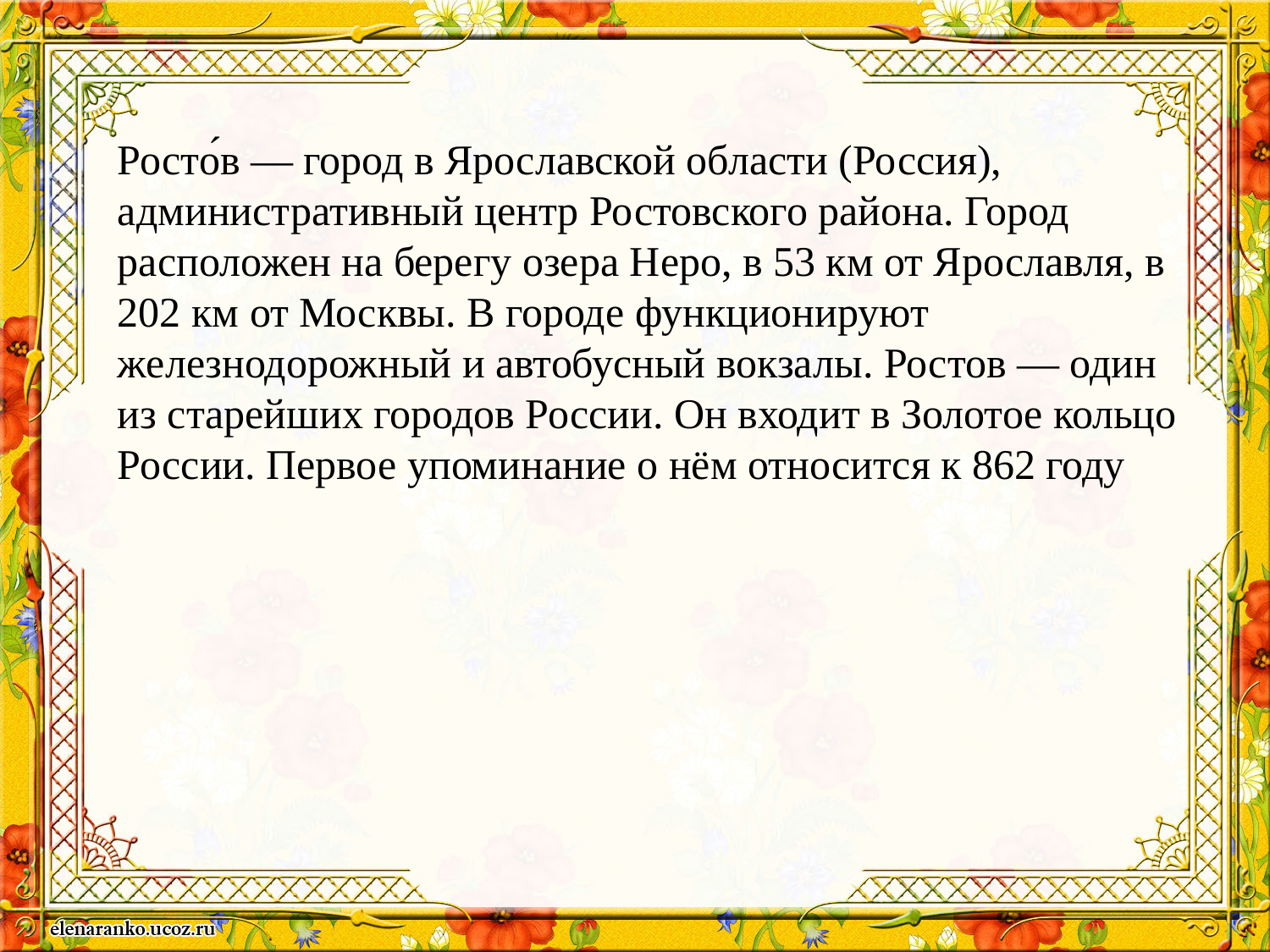

Росто́в — город в Ярославской области (Россия), административный центр Ростовского района. Город расположен на берегу озера Неро, в 53 км от Ярославля, в 202 км от Москвы. В городе функционируют железнодорожный и автобусный вокзалы. Ростов — один из старейших городов России. Он входит в Золотое кольцо России. Первое упоминание о нём относится к 862 году